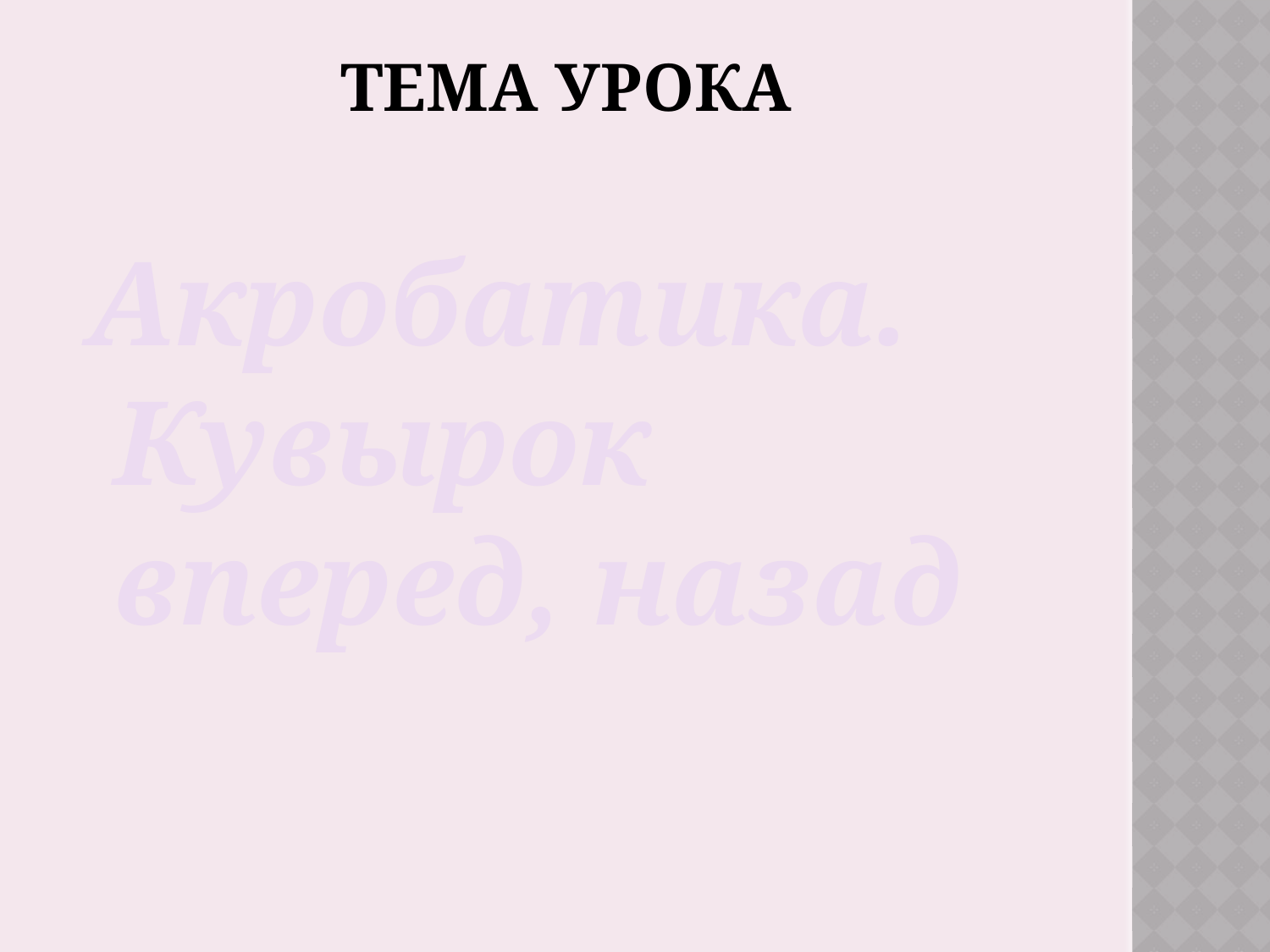

# Тема урока
 Акробатика. Кувырок вперед, назад